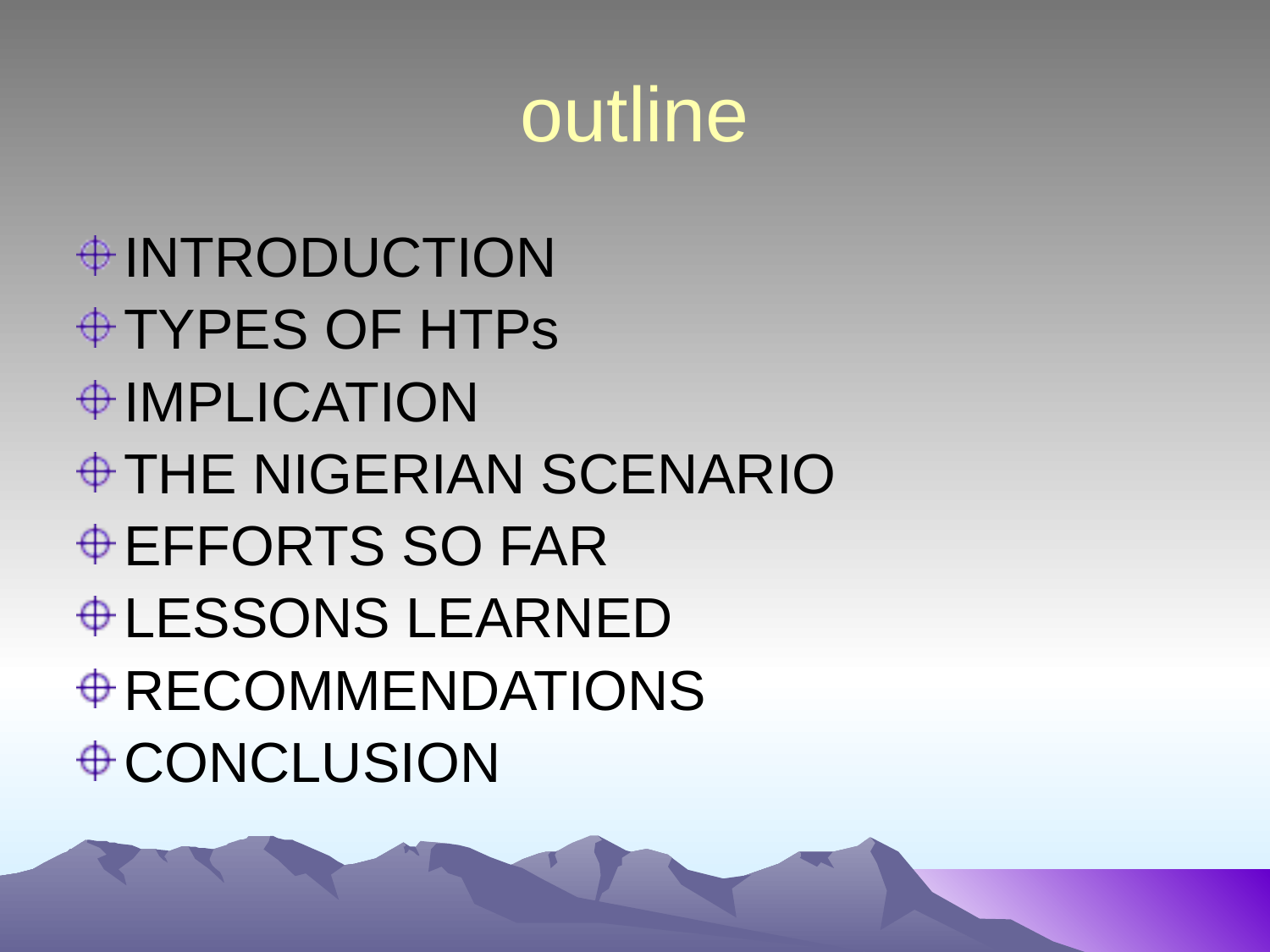

# outline
INTRODUCTION
TYPES OF HTPs
IMPLICATION
THE NIGERIAN SCENARIO
EFFORTS SO FAR
LESSONS LEARNED
RECOMMENDATIONS
CONCLUSION